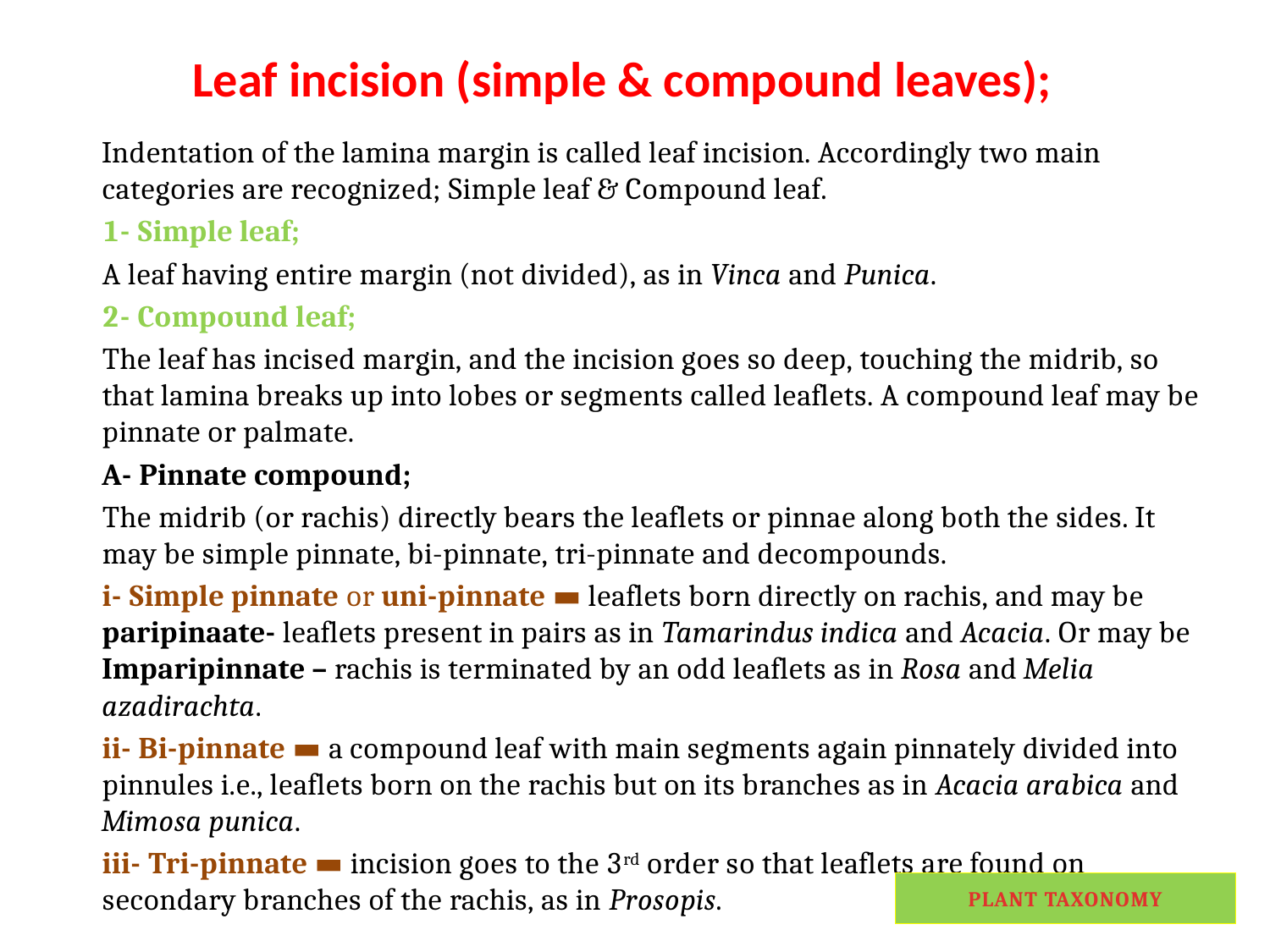

# Leaf incision (simple & compound leaves);
Indentation of the lamina margin is called leaf incision. Accordingly two main categories are recognized; Simple leaf & Compound leaf.
1- Simple leaf;
A leaf having entire margin (not divided), as in Vinca and Punica.
2- Compound leaf;
The leaf has incised margin, and the incision goes so deep, touching the midrib, so that lamina breaks up into lobes or segments called leaflets. A compound leaf may be pinnate or palmate.
A- Pinnate compound;
The midrib (or rachis) directly bears the leaflets or pinnae along both the sides. It may be simple pinnate, bi-pinnate, tri-pinnate and decompounds.
i- Simple pinnate or uni-pinnate ▬ leaflets born directly on rachis, and may be paripinaate- leaflets present in pairs as in Tamarindus indica and Acacia. Or may be Imparipinnate – rachis is terminated by an odd leaflets as in Rosa and Melia azadirachta.
ii- Bi-pinnate ▬ a compound leaf with main segments again pinnately divided into pinnules i.e., leaflets born on the rachis but on its branches as in Acacia arabica and Mimosa punica.
iii- Tri-pinnate ▬ incision goes to the 3rd order so that leaflets are found on secondary branches of the rachis, as in Prosopis.

PLANT TAXONOMY